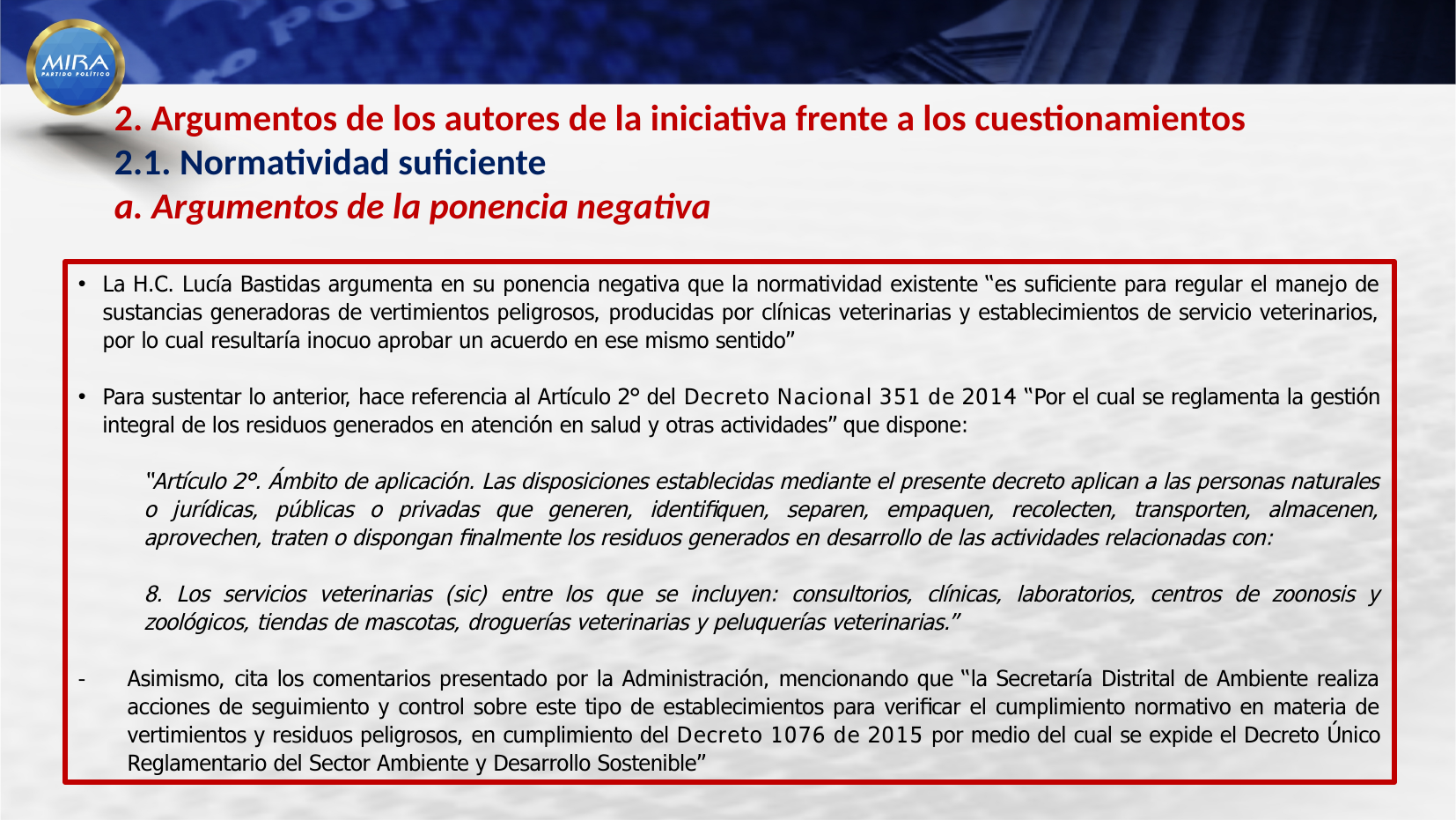

2. Argumentos de los autores de la iniciativa frente a los cuestionamientos
2.1. Normatividad suficiente
a. Argumentos de la ponencia negativa
La H.C. Lucía Bastidas argumenta en su ponencia negativa que la normatividad existente “es suficiente para regular el manejo de sustancias generadoras de vertimientos peligrosos, producidas por clínicas veterinarias y establecimientos de servicio veterinarios, por lo cual resultaría inocuo aprobar un acuerdo en ese mismo sentido”

Para sustentar lo anterior, hace referencia al Artículo 2° del Decreto Nacional 351 de 2014 “Por el cual se reglamenta la gestión integral de los residuos generados en atención en salud y otras actividades” que dispone:

“Artículo 2°. Ámbito de aplicación. Las disposiciones establecidas mediante el presente decreto aplican a las personas naturales o jurídicas, públicas o privadas que generen, identifiquen, separen, empaquen, recolecten, transporten, almacenen, aprovechen, traten o dispongan finalmente los residuos generados en desarrollo de las actividades relacionadas con:

8. Los servicios veterinarias (sic) entre los que se incluyen: consultorios, clínicas, laboratorios, centros de zoonosis y zoológicos, tiendas de mascotas, droguerías veterinarias y peluquerías veterinarias.”

Asimismo, cita los comentarios presentado por la Administración, mencionando que “la Secretaría Distrital de Ambiente realiza acciones de seguimiento y control sobre este tipo de establecimientos para verificar el cumplimiento normativo en materia de vertimientos y residuos peligrosos, en cumplimiento del Decreto 1076 de 2015 por medio del cual se expide el Decreto Único Reglamentario del Sector Ambiente y Desarrollo Sostenible”